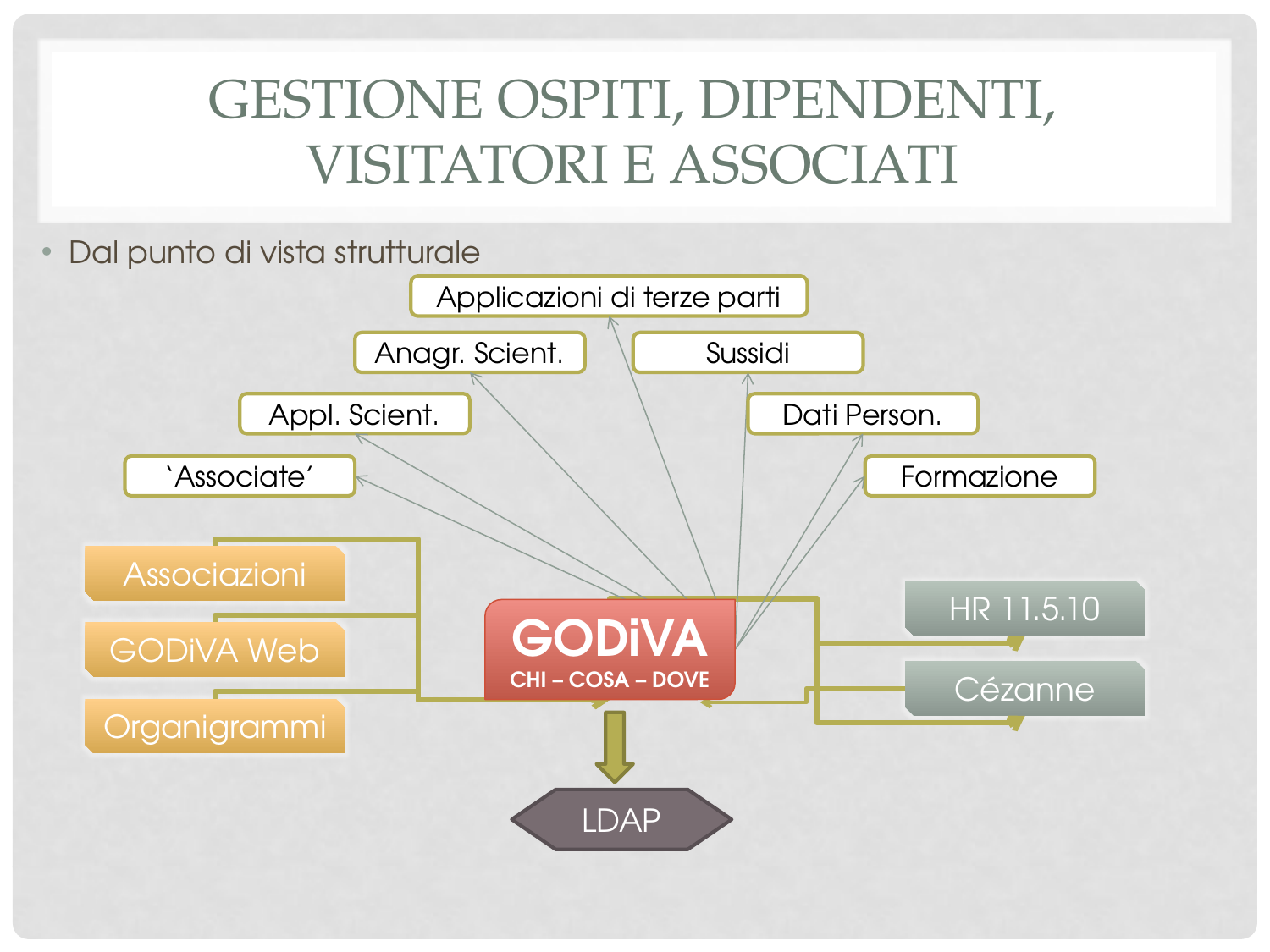

# GestIONE Ospiti, Dipendenti, VisITATORI e ASSOCIATI
Dal punto di vista strutturale

Applicazioni di terze parti
Anagr. Scient.
Sussidi
Appl. Scient.
Dati Person.
‘Associate’
Formazione
Associazioni
HR 11.5.10
GODiVA
CHI – COSA – DOVE
GODiVA Web
x
Cézanne
Organigrammi

LDAP